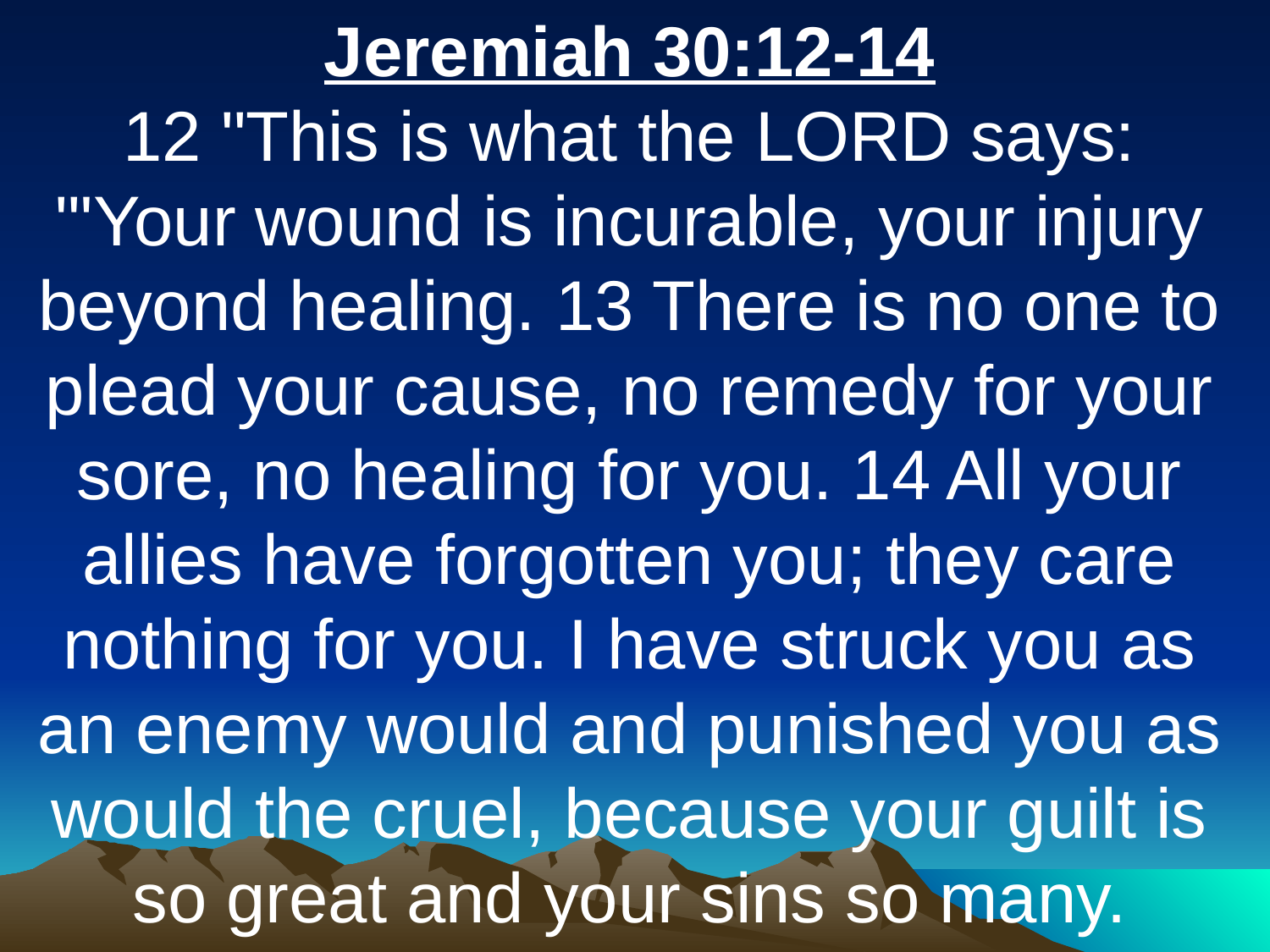

Jeremiah 30:12-14
12 "This is what the LORD says: "'Your wound is incurable, your injury beyond healing. 13 There is no one to plead your cause, no remedy for your sore, no healing for you. 14 All your allies have forgotten you; they care nothing for you. I have struck you as an enemy would and punished you as would the cruel, because your guilt is so great and your sins so many.